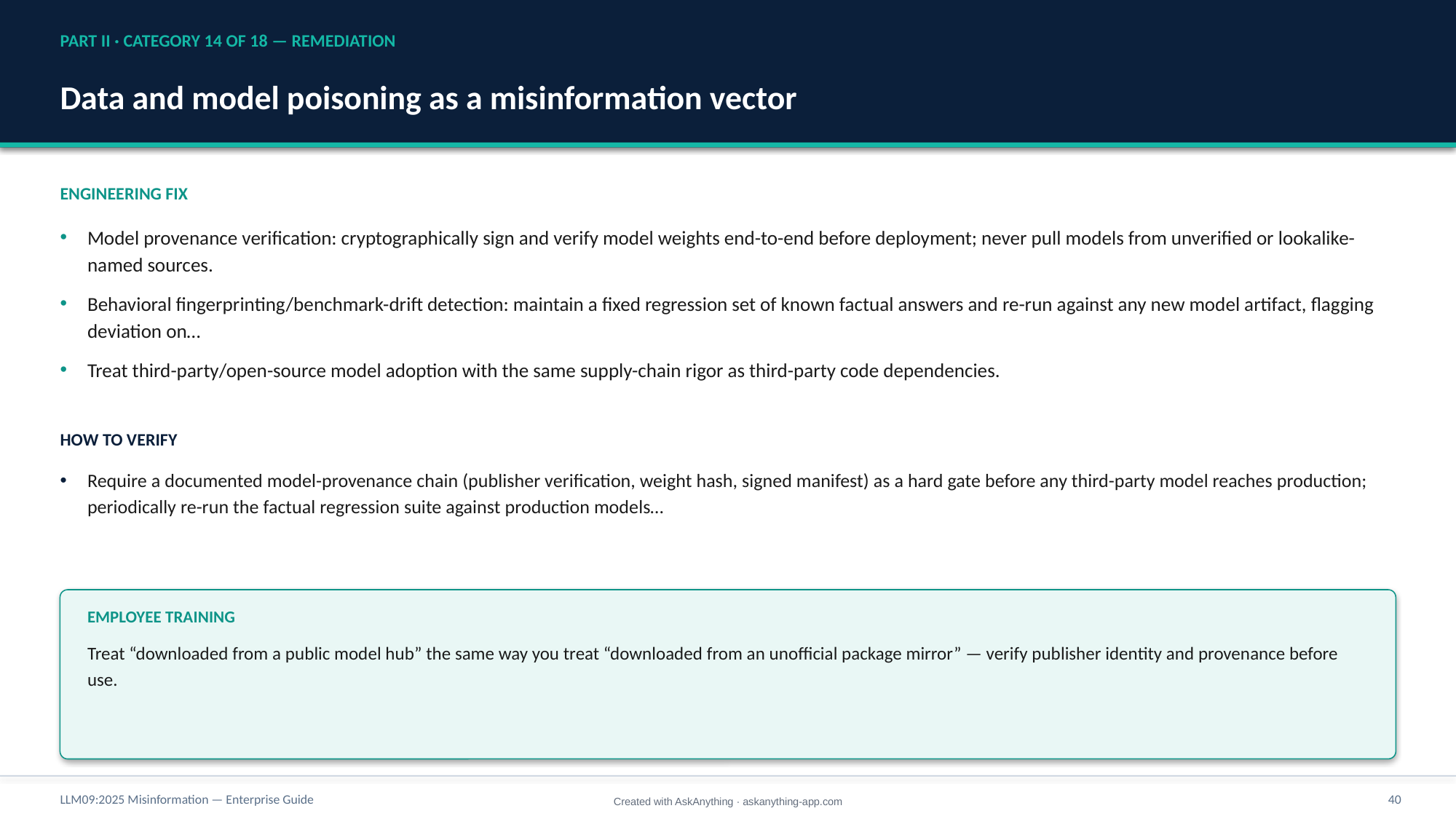

PART II · CATEGORY 14 OF 18 — REMEDIATION
Data and model poisoning as a misinformation vector

ENGINEERING FIX
Model provenance verification: cryptographically sign and verify model weights end-to-end before deployment; never pull models from unverified or lookalike-named sources.
Behavioral fingerprinting/benchmark-drift detection: maintain a fixed regression set of known factual answers and re-run against any new model artifact, flagging deviation on…
Treat third-party/open-source model adoption with the same supply-chain rigor as third-party code dependencies.
HOW TO VERIFY
Require a documented model-provenance chain (publisher verification, weight hash, signed manifest) as a hard gate before any third-party model reaches production; periodically re-run the factual regression suite against production models…

EMPLOYEE TRAINING
Treat “downloaded from a public model hub” the same way you treat “downloaded from an unofficial package mirror” — verify publisher identity and provenance before use.

LLM09:2025 Misinformation — Enterprise Guide
40
Created with AskAnything · askanything-app.com